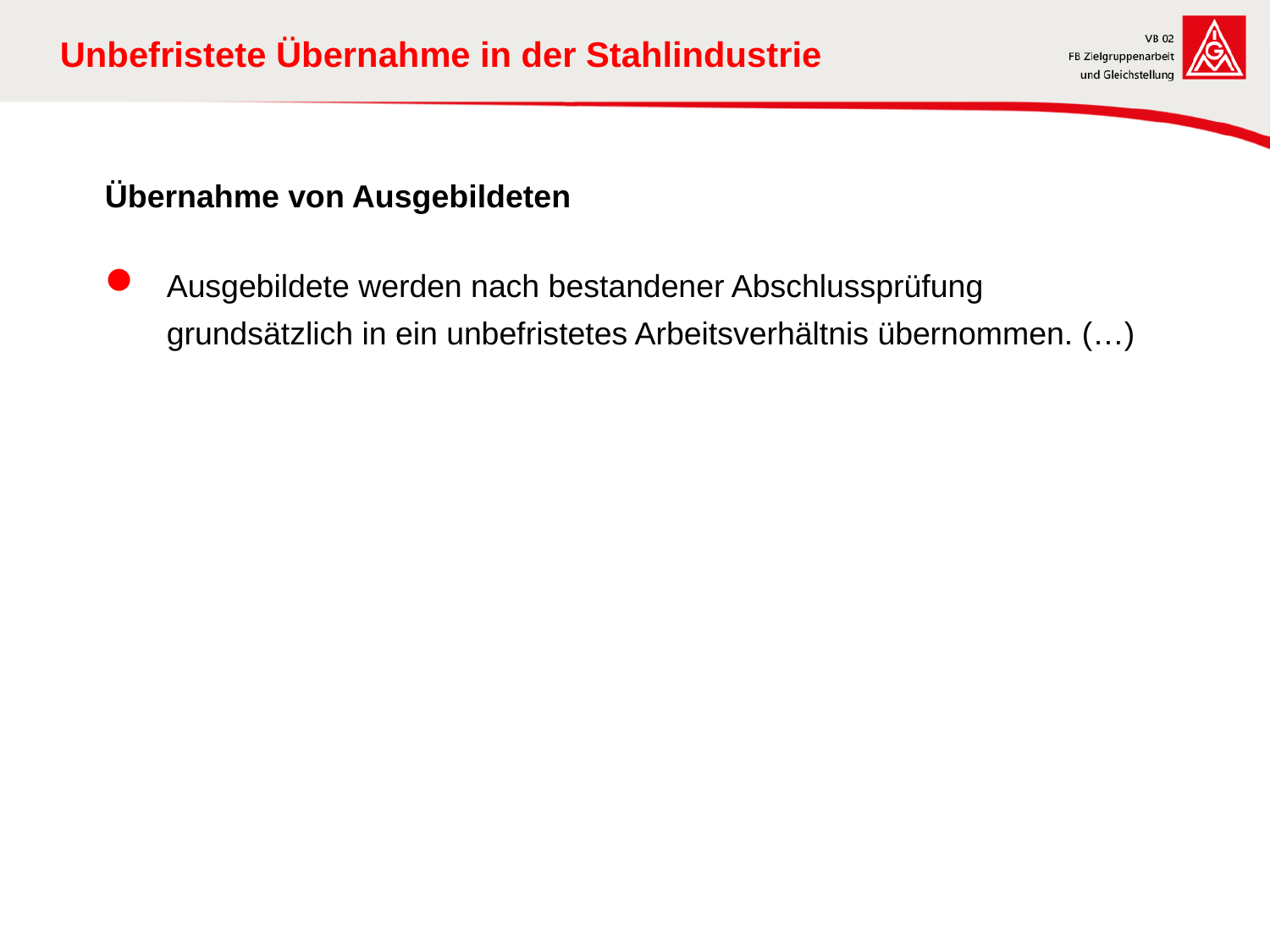

# Unbefristete Übernahme in der Stahlindustrie
Übernahme von Ausgebildeten
Ausgebildete werden nach bestandener Abschlussprüfung grundsätzlich in ein unbefristetes Arbeitsverhältnis übernommen. (…)